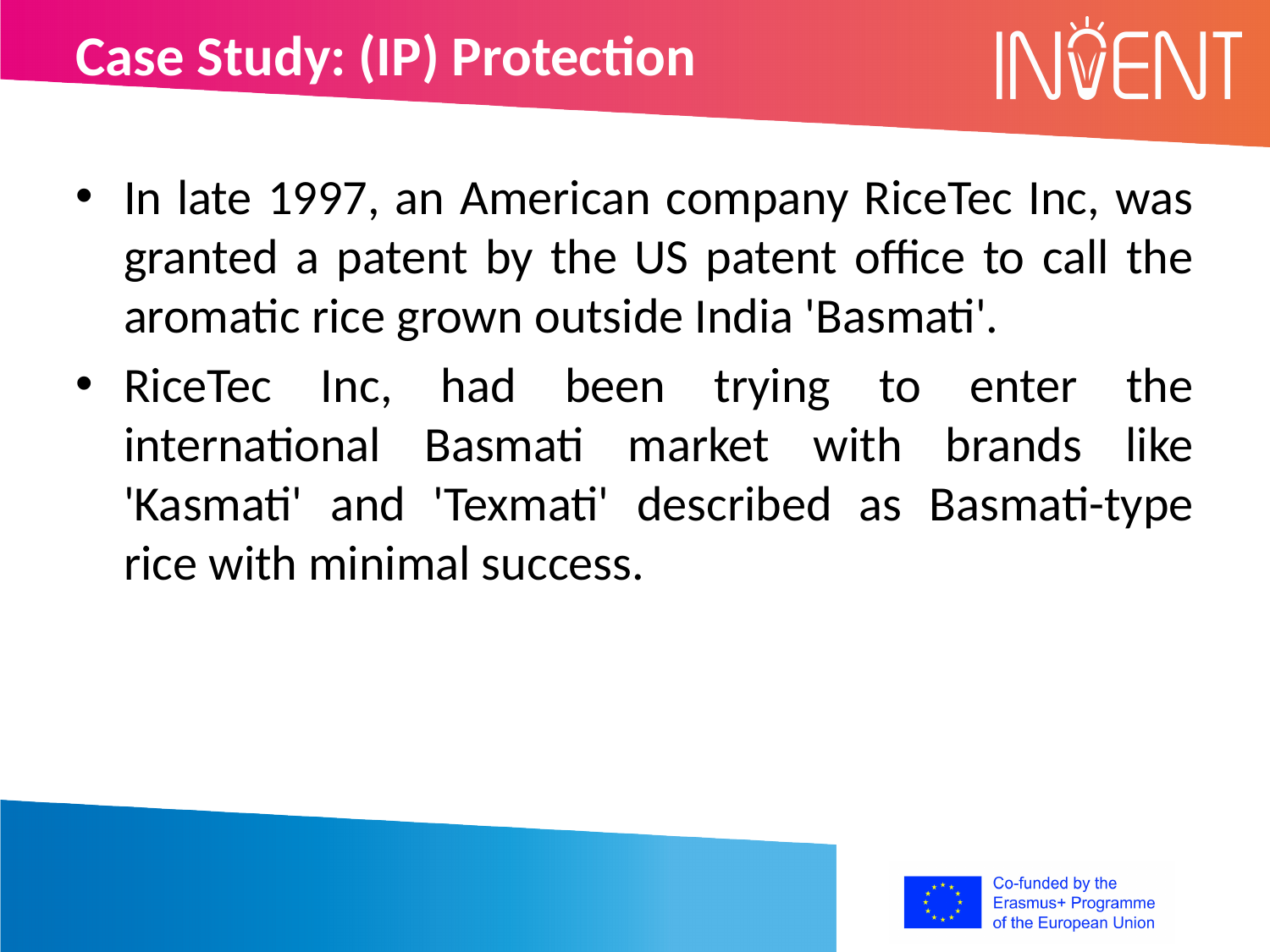

Case Study: (IP) Protection
In late 1997, an American company RiceTec Inc, was granted a patent by the US patent office to call the aromatic rice grown outside India 'Basmati'.
RiceTec Inc, had been trying to enter the international Basmati market with brands like 'Kasmati' and 'Texmati' described as Basmati-type rice with minimal success.